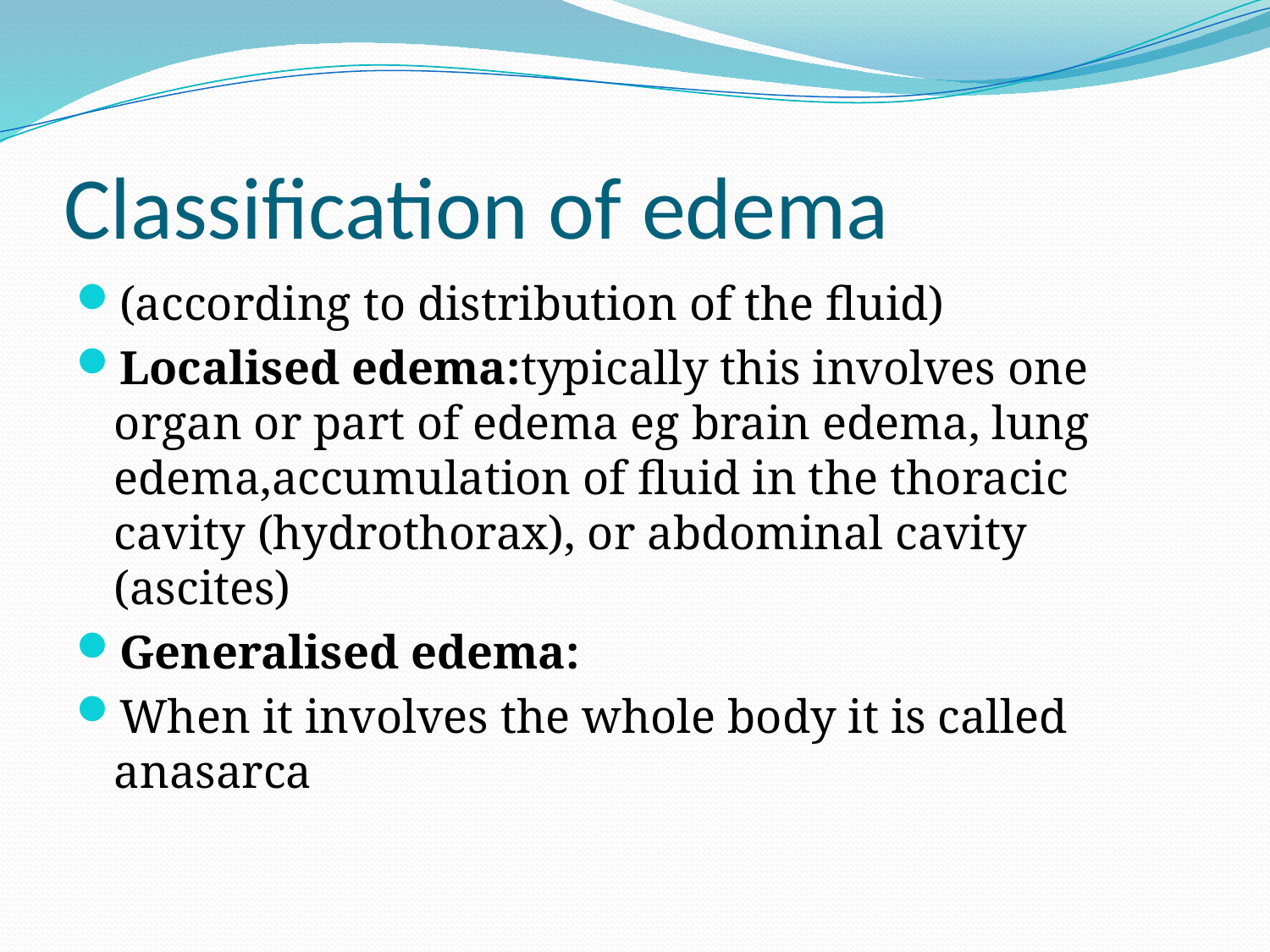

# Classification of edema
(according to distribution of the fluid)
Localised edema:typically this involves one organ or part of edema eg brain edema, lung edema,accumulation of fluid in the thoracic cavity (hydrothorax), or abdominal cavity (ascites)
Generalised edema:
When it involves the whole body it is called anasarca